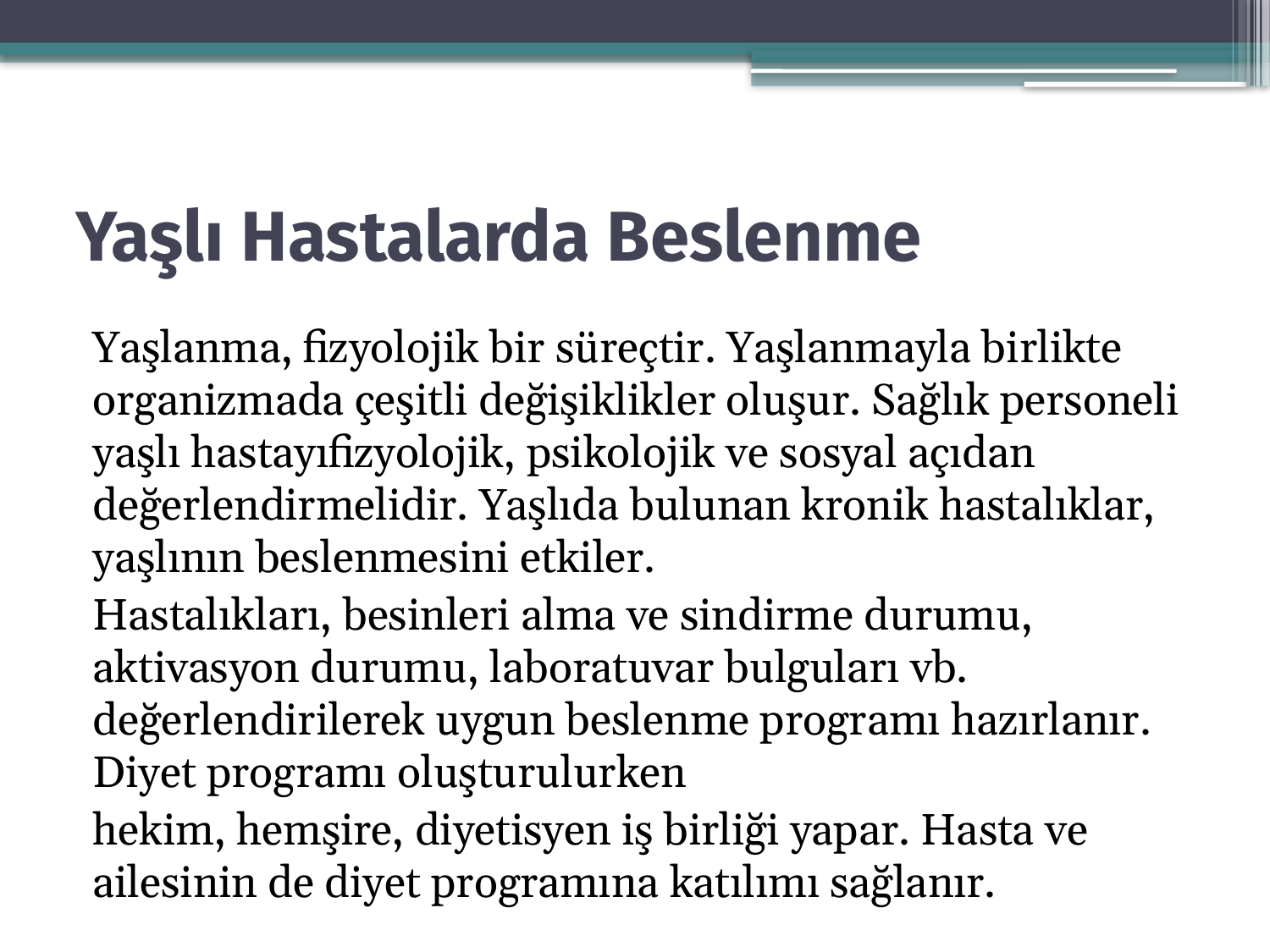

# Yaşlı Hastalarda Beslenme
Yaşlanma, fizyolojik bir süreçtir. Yaşlanmayla birlikte organizmada çeşitli değişiklikler oluşur. Sağlık personeli yaşlı hastayıfizyolojik, psikolojik ve sosyal açıdan değerlendirmelidir. Yaşlıda bulunan kronik hastalıklar, yaşlının beslenmesini etkiler.
Hastalıkları, besinleri alma ve sindirme durumu, aktivasyon durumu, laboratuvar bulguları vb. değerlendirilerek uygun beslenme programı hazırlanır. Diyet programı oluşturulurken
hekim, hemşire, diyetisyen iş birliği yapar. Hasta ve ailesinin de diyet programına katılımı sağlanır.